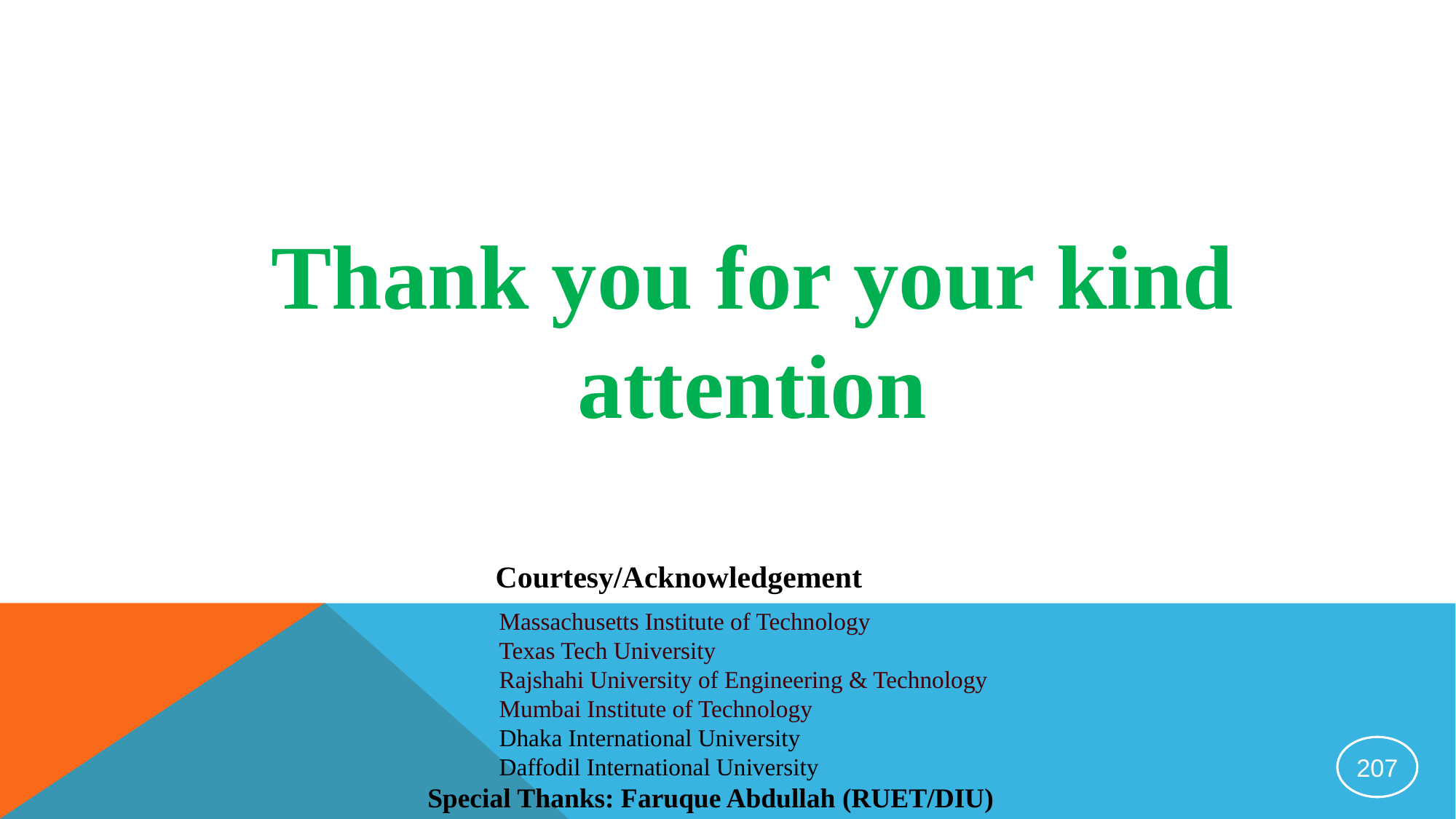

Thank you for your kind attention
Courtesy/Acknowledgement
Massachusetts Institute of Technology
Texas Tech University
Rajshahi University of Engineering & Technology
Mumbai Institute of Technology
Dhaka International University
Daffodil International University
207
Special Thanks: Faruque Abdullah (RUET/DIU)